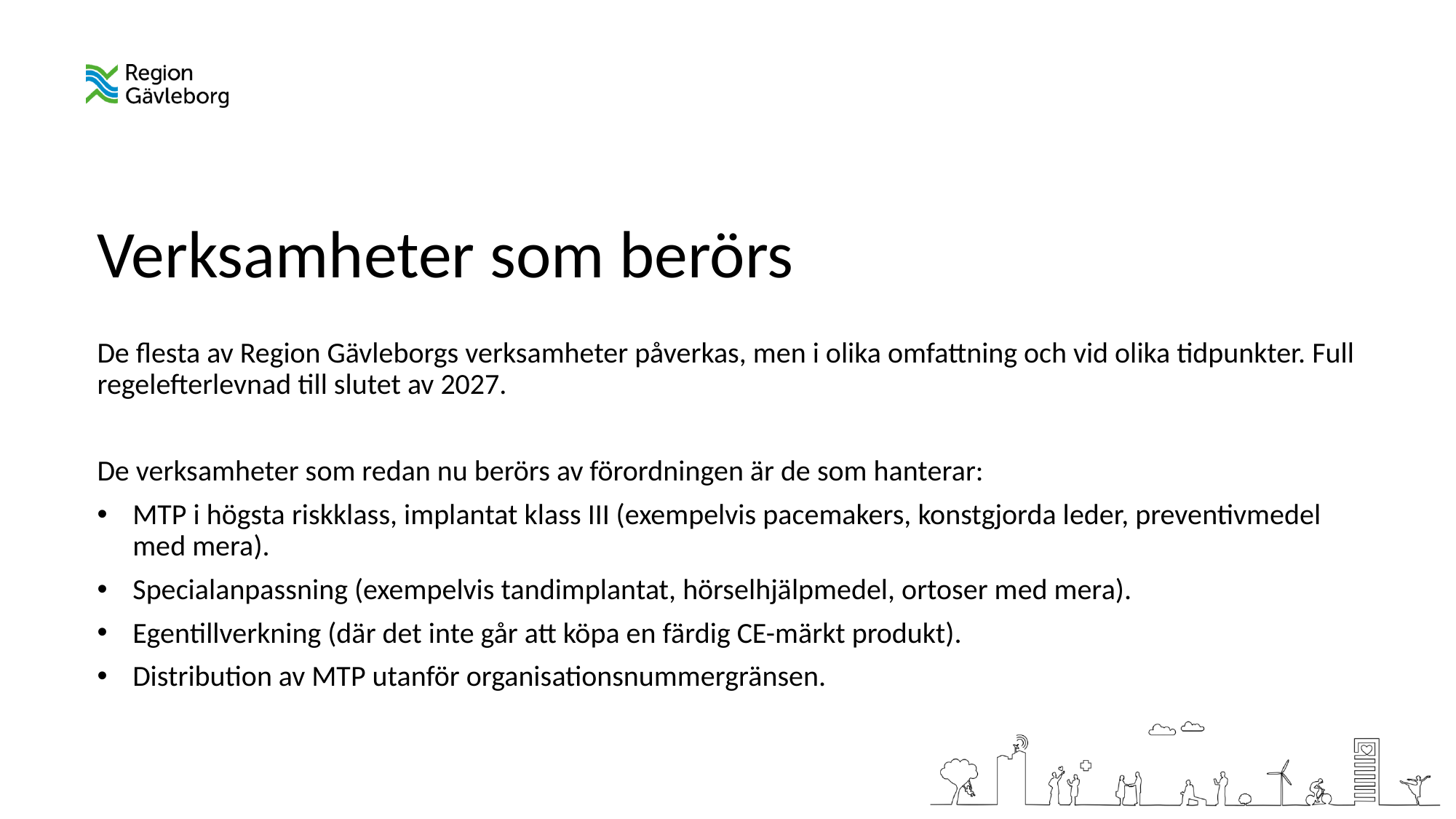

# Verksamheter som berörs
De flesta av Region Gävleborgs verksamheter påverkas, men i olika omfattning och vid olika tidpunkter. Full regelefterlevnad till slutet av 2027.

De verksamheter som redan nu berörs av förordningen är de som hanterar:
MTP i högsta riskklass, implantat klass III (exempelvis pacemakers, konstgjorda leder, preventivmedel med mera).
Specialanpassning (exempelvis tandimplantat, hörselhjälpmedel, ortoser med mera).
Egentillverkning (där det inte går att köpa en färdig CE-märkt produkt).
Distribution av MTP utanför organisationsnummergränsen.